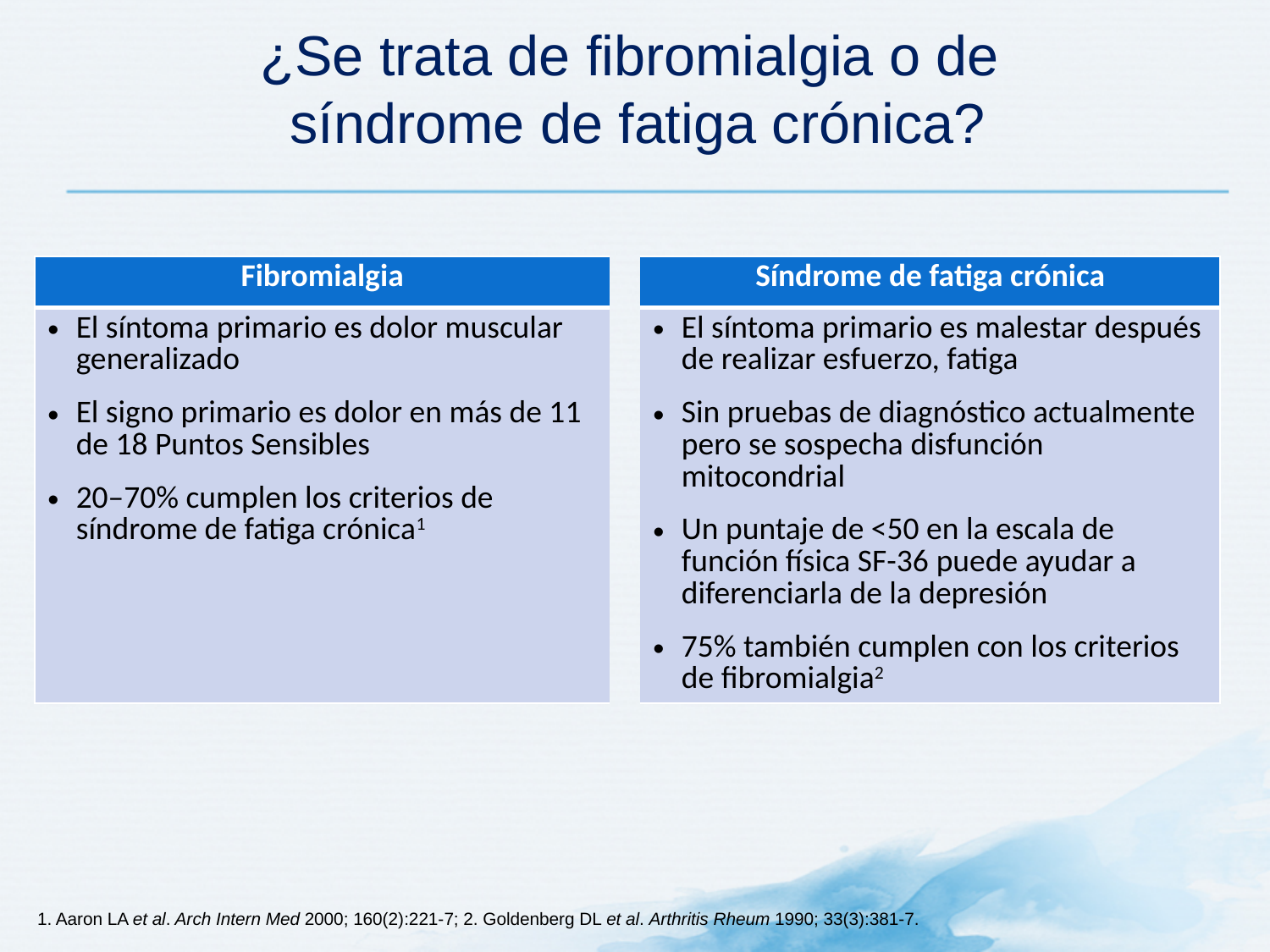

# ¿Se trata de fibromialgia o de síndrome de fatiga crónica?
| Fibromialgia |  | Síndrome de fatiga crónica |
| --- | --- | --- |
| El síntoma primario es dolor muscular generalizado El signo primario es dolor en más de 11 de 18 Puntos Sensibles 20–70% cumplen los criterios de síndrome de fatiga crónica1 |  | El síntoma primario es malestar después de realizar esfuerzo, fatiga Sin pruebas de diagnóstico actualmente pero se sospecha disfunción mitocondrial Un puntaje de <50 en la escala de función física SF-36 puede ayudar a diferenciarla de la depresión 75% también cumplen con los criterios de fibromialgia2 |
1. Aaron LA et al. Arch Intern Med 2000; 160(2):221-7; 2. Goldenberg DL et al. Arthritis Rheum 1990; 33(3):381-7.